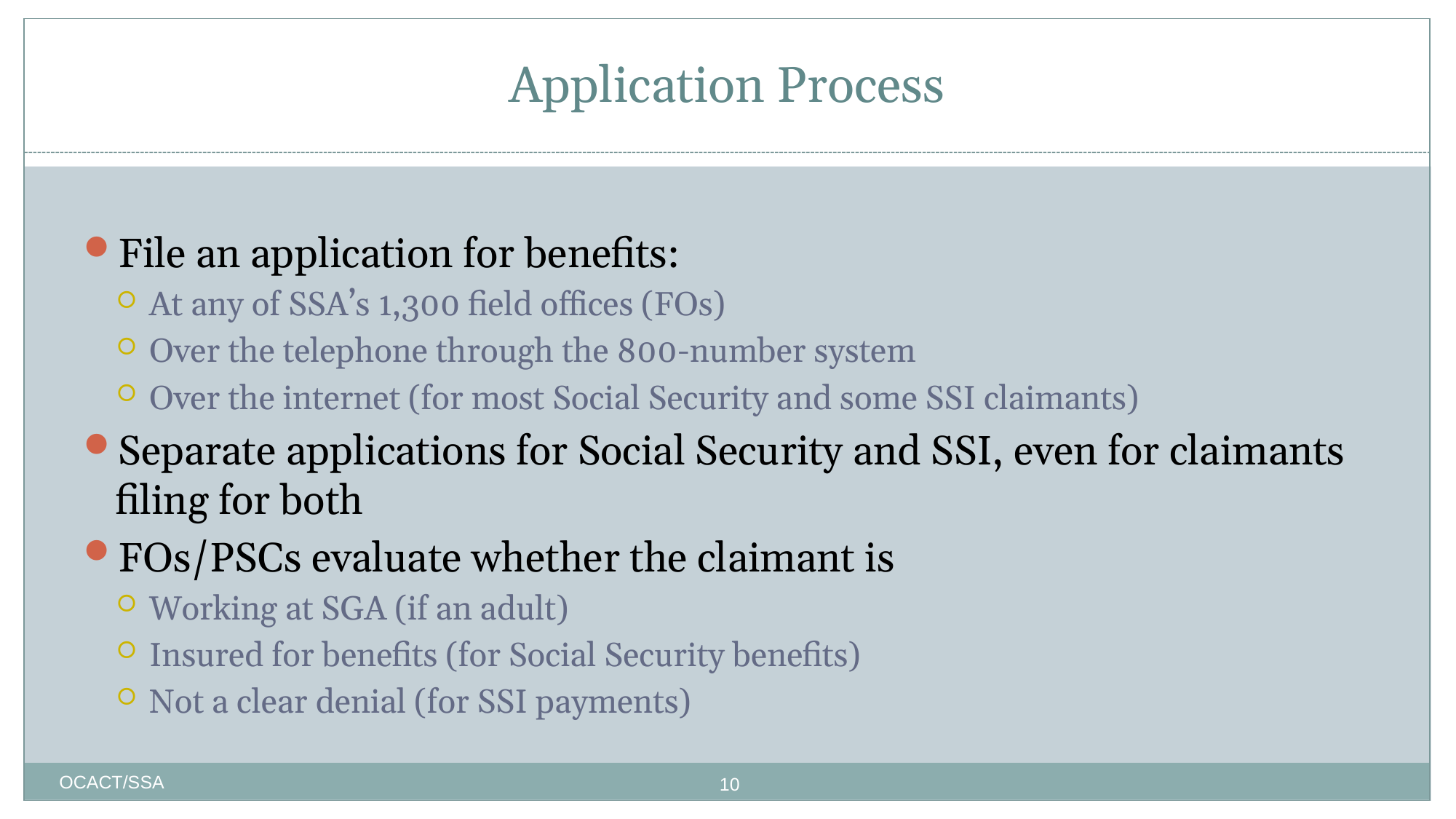

# Application Process

File an application for benefits:
At any of SSA’s 1,300 field offices (FOs)
Over the telephone through the 800-number system
Over the internet (for most Social Security and some SSI claimants)
Separate applications for Social Security and SSI, even for claimants filing for both
FOs/PSCs evaluate whether the claimant is
Working at SGA (if an adult)
Insured for benefits (for Social Security benefits)
Not a clear denial (for SSI payments)

10
OCACT/SSA